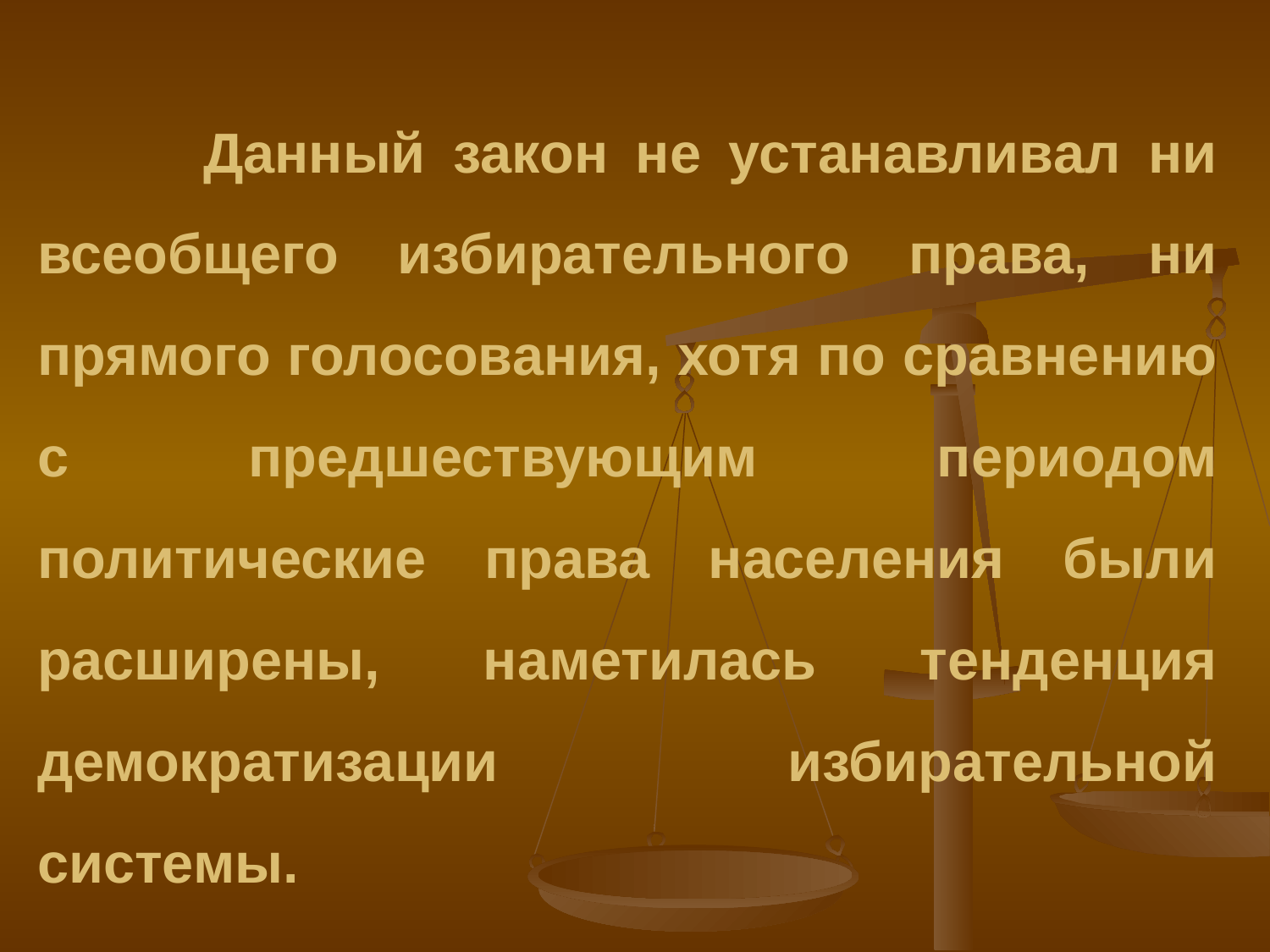

Данный закон не устанавливал ни всеобщего избирательного права, ни прямого голосования, хотя по сравнению с предшествующим периодом политические права населения были расширены, наметилась тенденция демократизации избирательной системы.